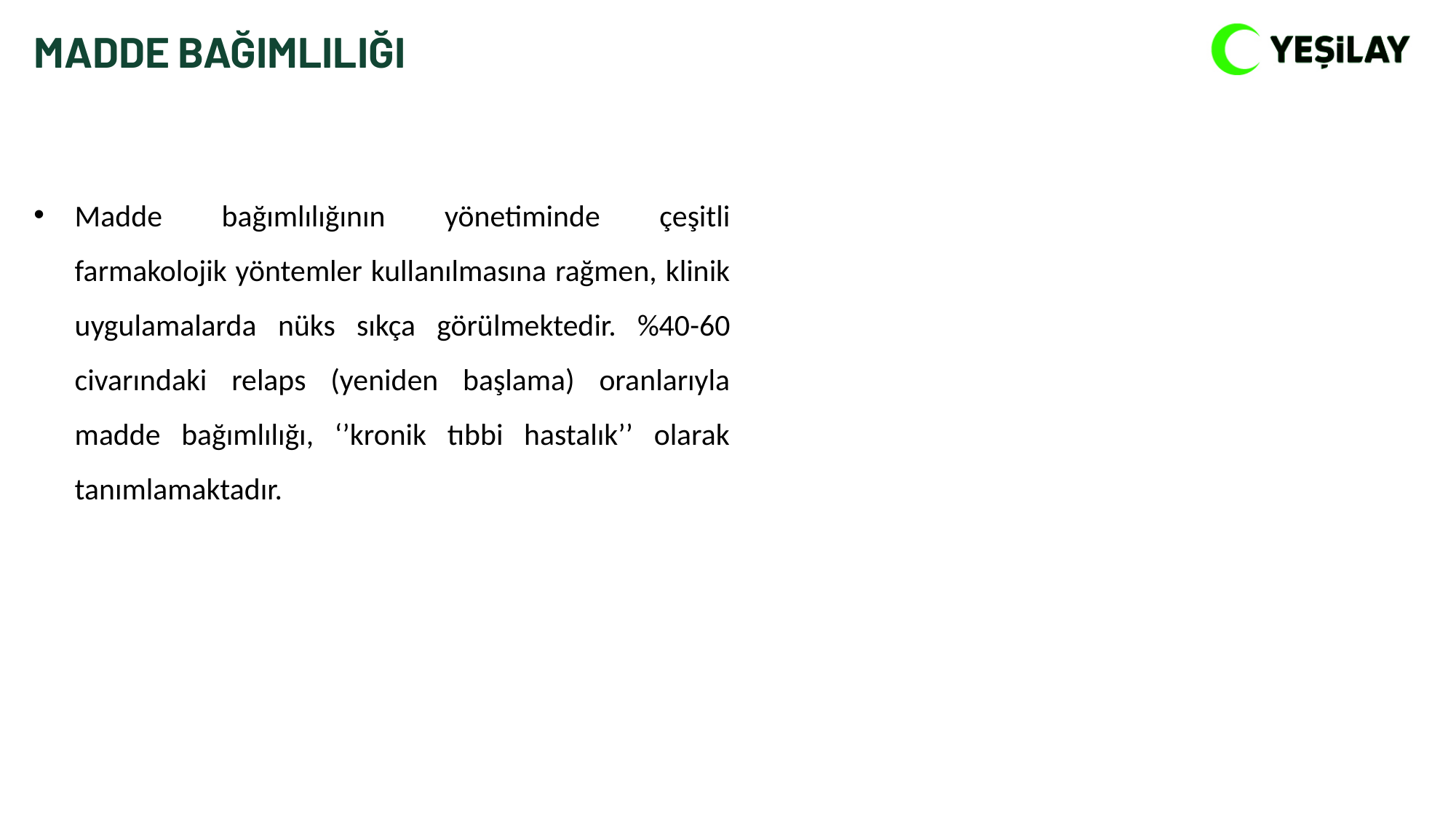

MADDE BAĞIMLILIĞI
Madde bağımlılığının yönetiminde çeşitli farmakolojik yöntemler kullanılmasına rağmen, klinik uygulamalarda nüks sıkça görülmektedir. %40-60 civarındaki relaps (yeniden başlama) oranlarıyla madde bağımlılığı, ‘’kronik tıbbi hastalık’’ olarak tanımlamaktadır.